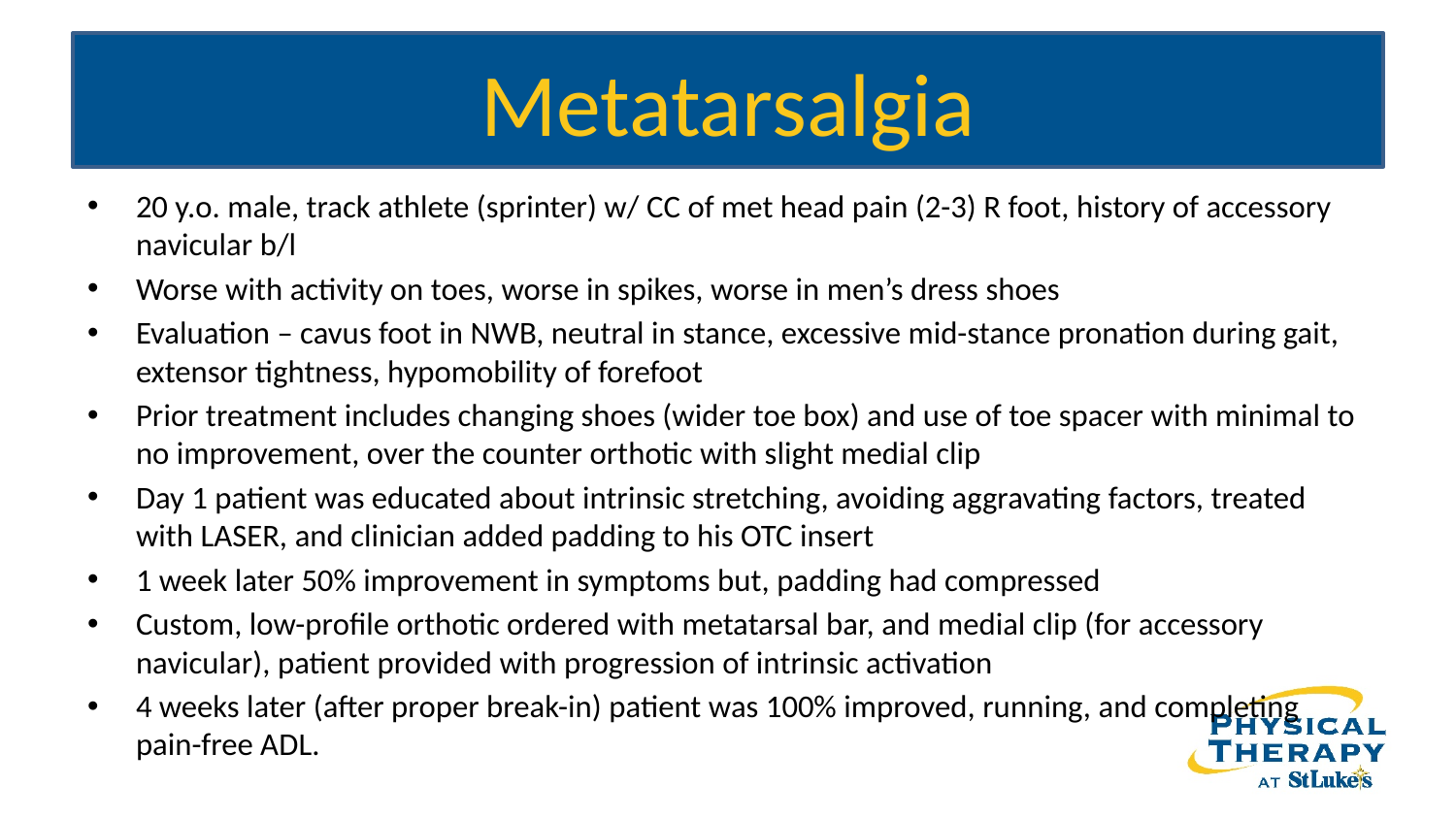

# Metatarsalgia
20 y.o. male, track athlete (sprinter) w/ CC of met head pain (2-3) R foot, history of accessory navicular b/l
Worse with activity on toes, worse in spikes, worse in men’s dress shoes
Evaluation – cavus foot in NWB, neutral in stance, excessive mid-stance pronation during gait, extensor tightness, hypomobility of forefoot
Prior treatment includes changing shoes (wider toe box) and use of toe spacer with minimal to no improvement, over the counter orthotic with slight medial clip
Day 1 patient was educated about intrinsic stretching, avoiding aggravating factors, treated with LASER, and clinician added padding to his OTC insert
1 week later 50% improvement in symptoms but, padding had compressed
Custom, low-profile orthotic ordered with metatarsal bar, and medial clip (for accessory navicular), patient provided with progression of intrinsic activation
4 weeks later (after proper break-in) patient was 100% improved, running, and completing pain-free ADL.